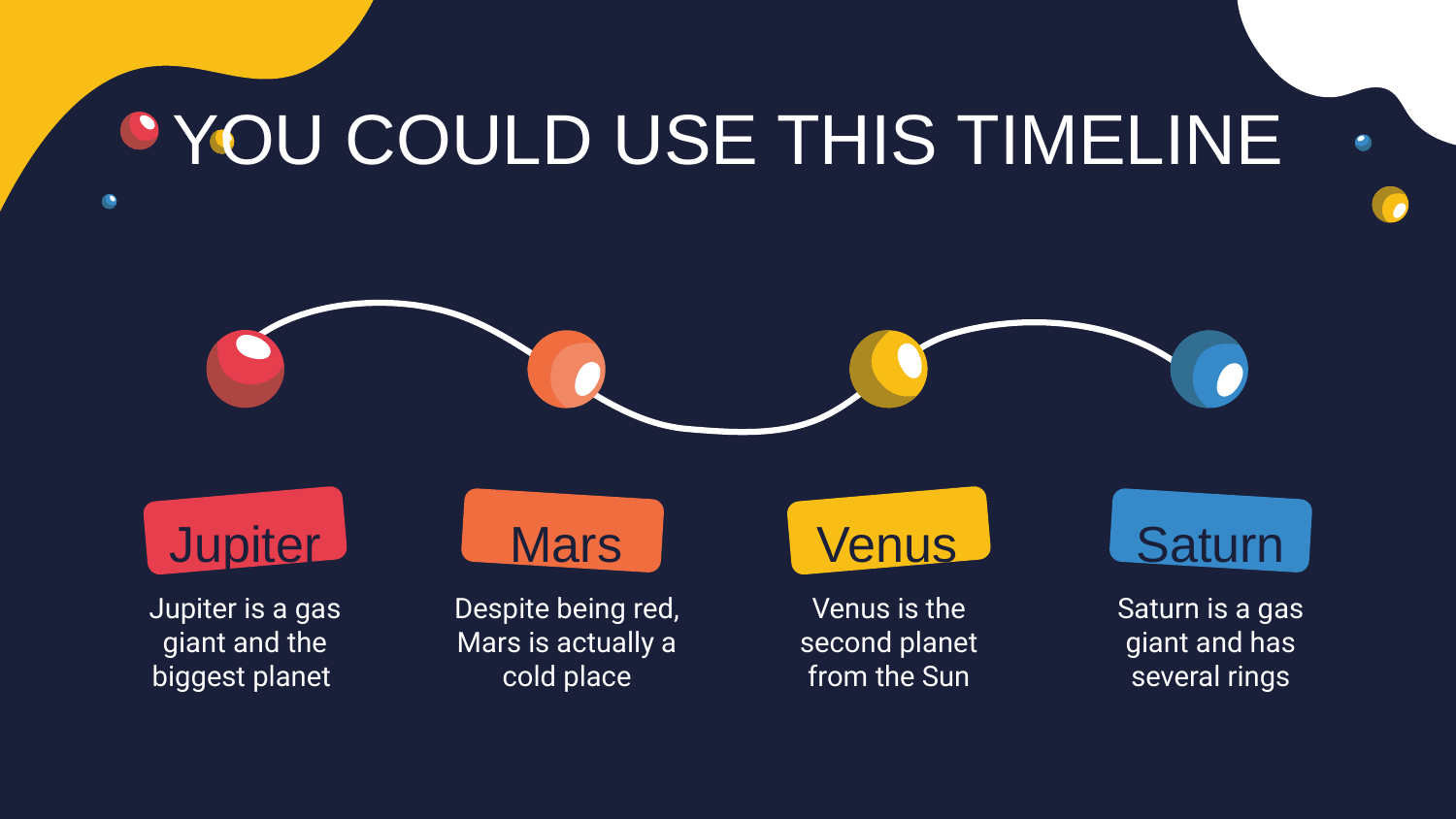

# YOU COULD USE THIS TIMELINE

Jupiter
Mars
Venus
Saturn
Jupiter is a gas giant and the biggest planet
Despite being red, Mars is actually a cold place
Venus is the second planet from the Sun
Saturn is a gas giant and has several rings